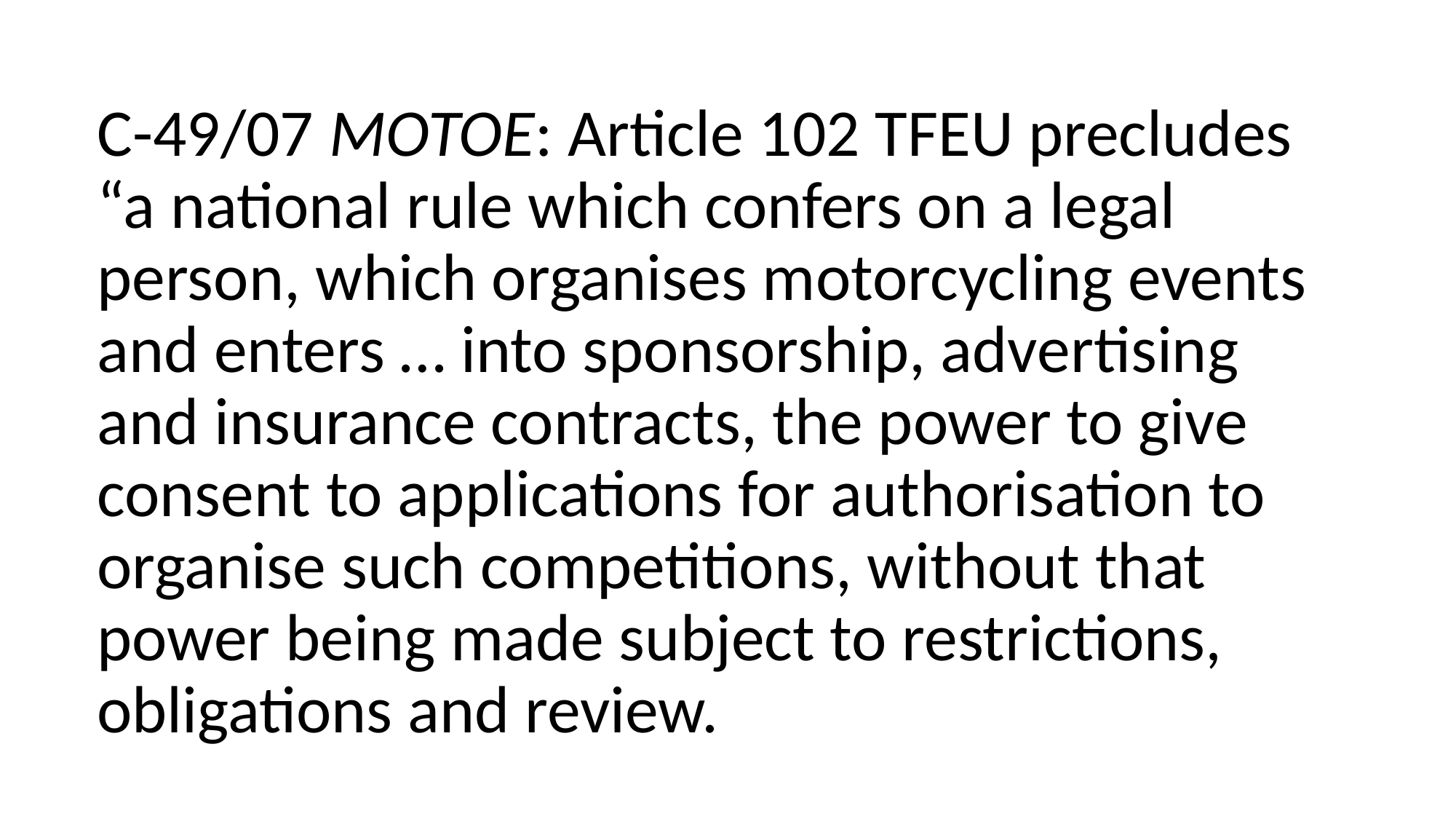

# C-49/07 MOTOE: Article 102 TFEU precludes “a national rule which confers on a legal person, which organises motorcycling events and enters … into sponsorship, advertising and insurance contracts, the power to give consent to applications for authorisation to organise such competitions, without that power being made subject to restrictions, obligations and review.